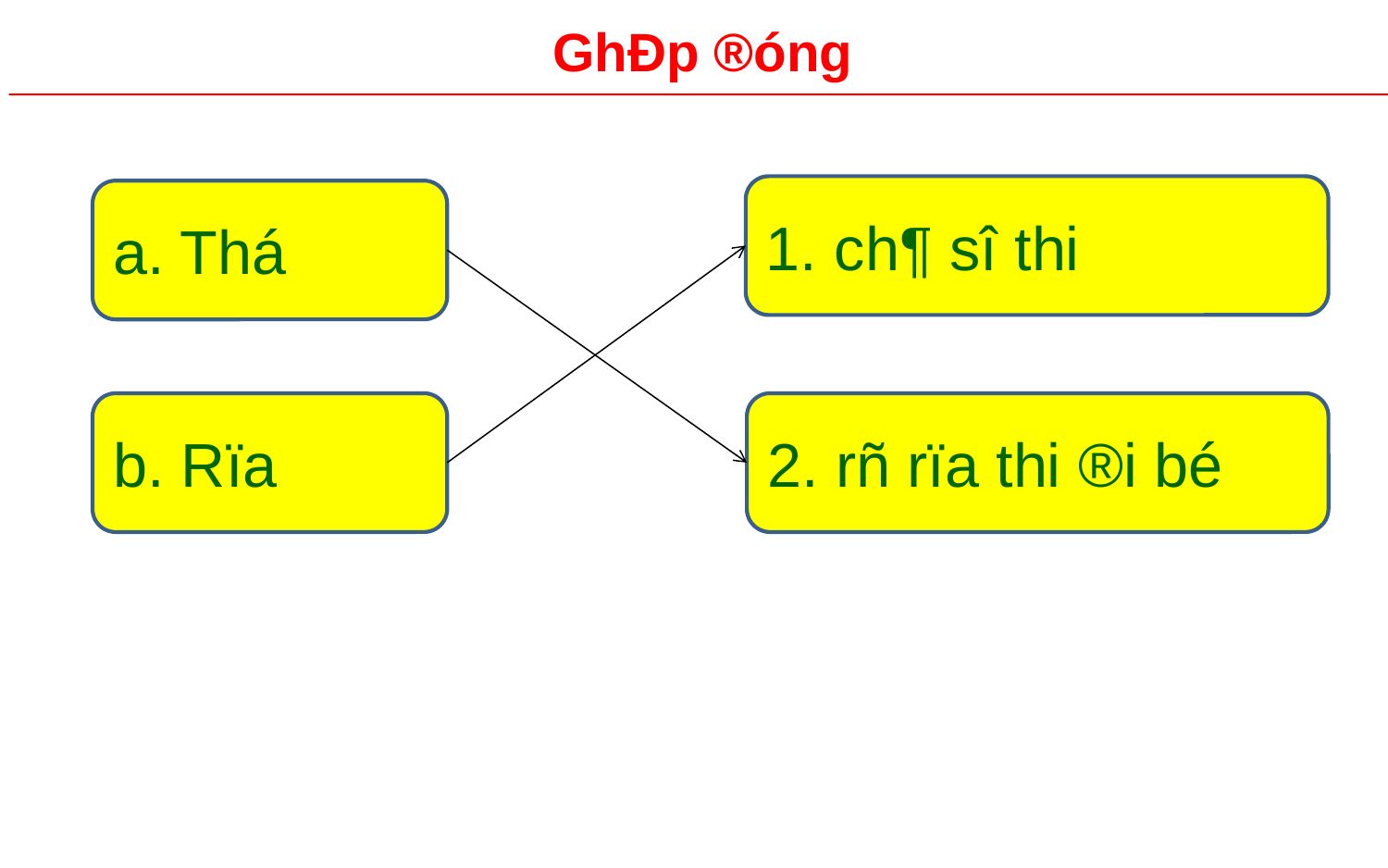

GhÐp ®óng

1. ch¶ sî thi
a. Thá
2. rñ rïa thi ®i bé
b. Rïa